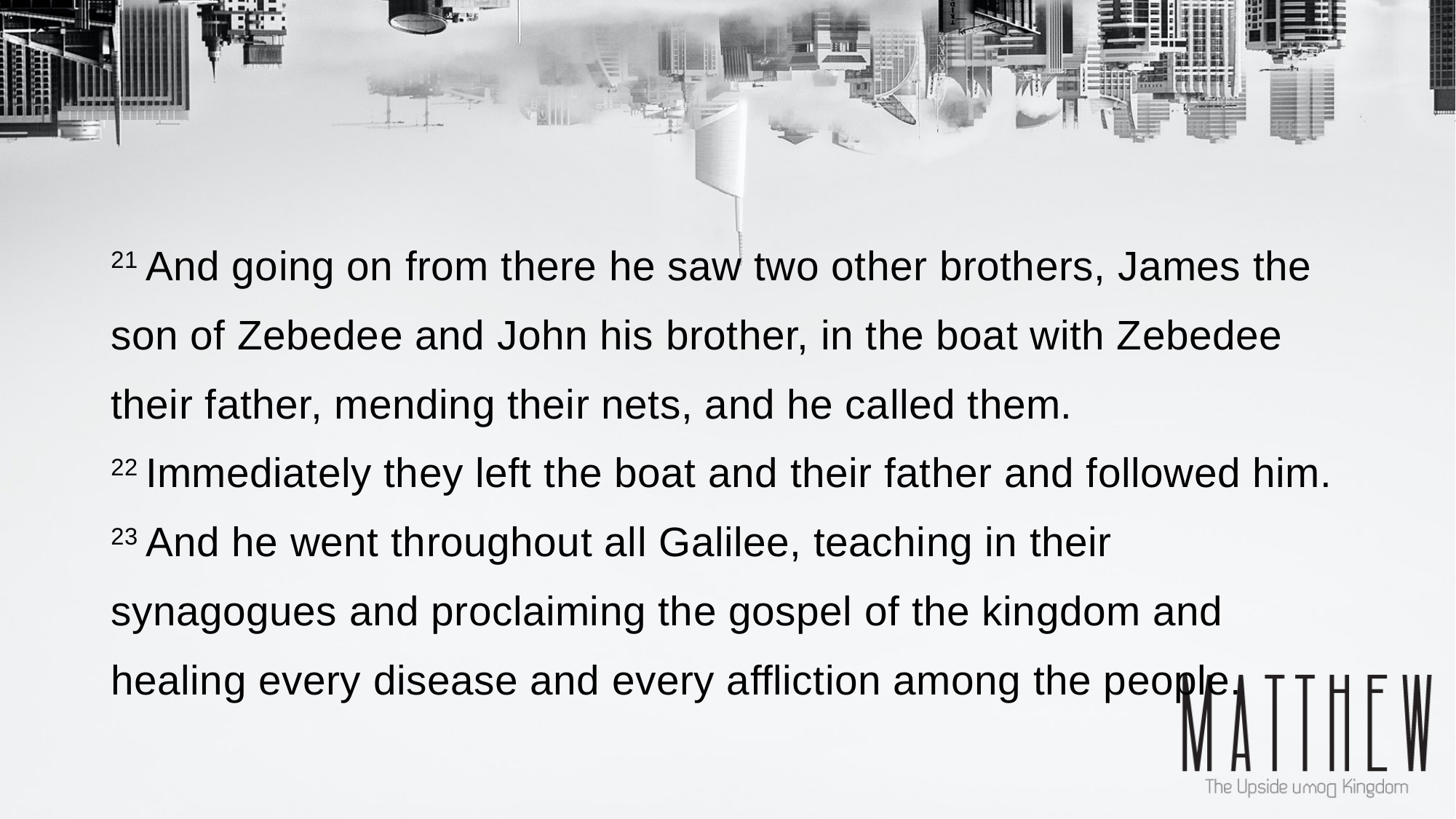

21 And going on from there he saw two other brothers, James the son of Zebedee and John his brother, in the boat with Zebedee their father, mending their nets, and he called them. 22 Immediately they left the boat and their father and followed him. 23 And he went throughout all Galilee, teaching in their synagogues and proclaiming the gospel of the kingdom and healing every disease and every affliction among the people.